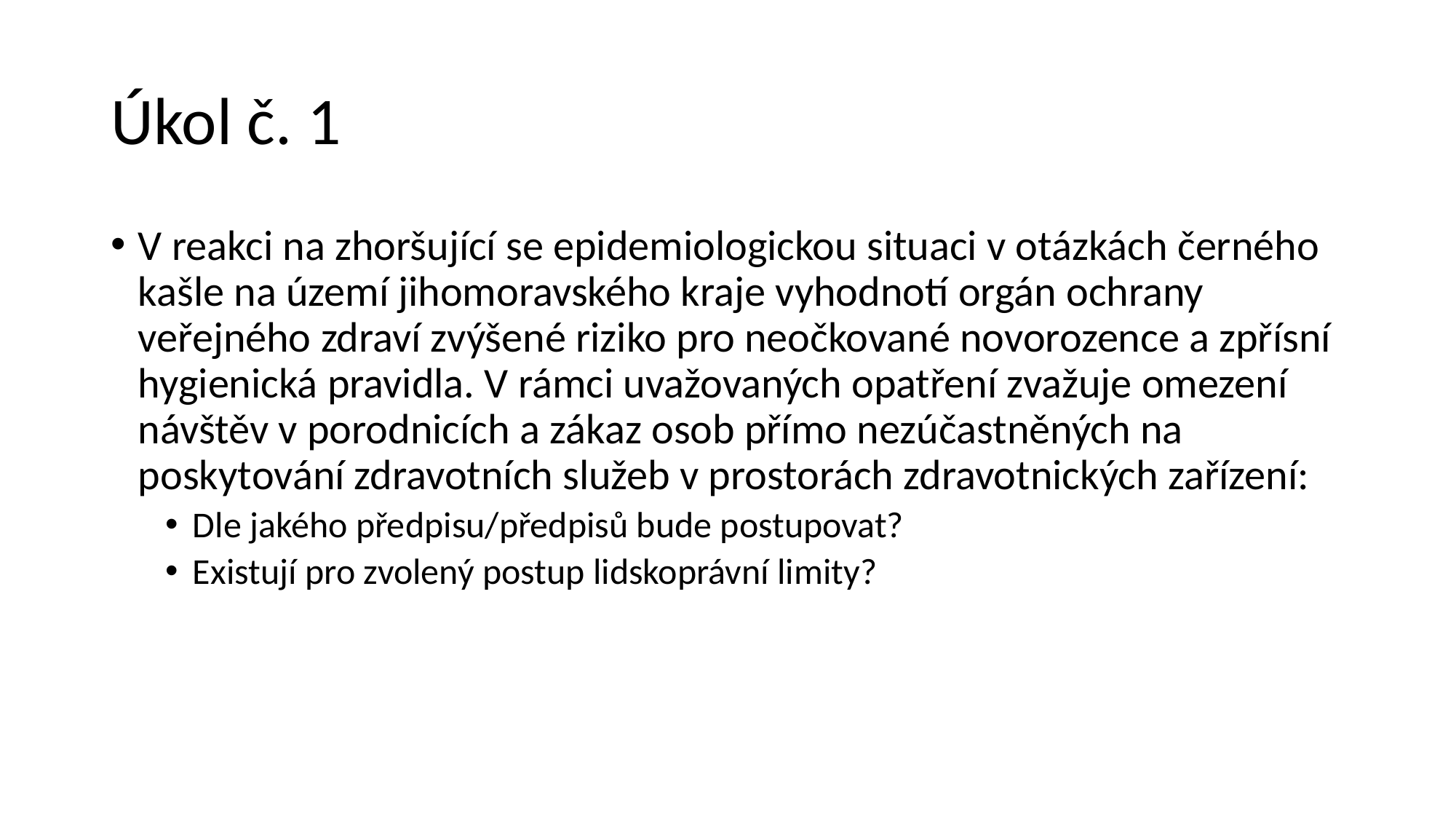

# Úkol č. 1
V reakci na zhoršující se epidemiologickou situaci v otázkách černého kašle na území jihomoravského kraje vyhodnotí orgán ochrany veřejného zdraví zvýšené riziko pro neočkované novorozence a zpřísní hygienická pravidla. V rámci uvažovaných opatření zvažuje omezení návštěv v porodnicích a zákaz osob přímo nezúčastněných na poskytování zdravotních služeb v prostorách zdravotnických zařízení:
Dle jakého předpisu/předpisů bude postupovat?
Existují pro zvolený postup lidskoprávní limity?